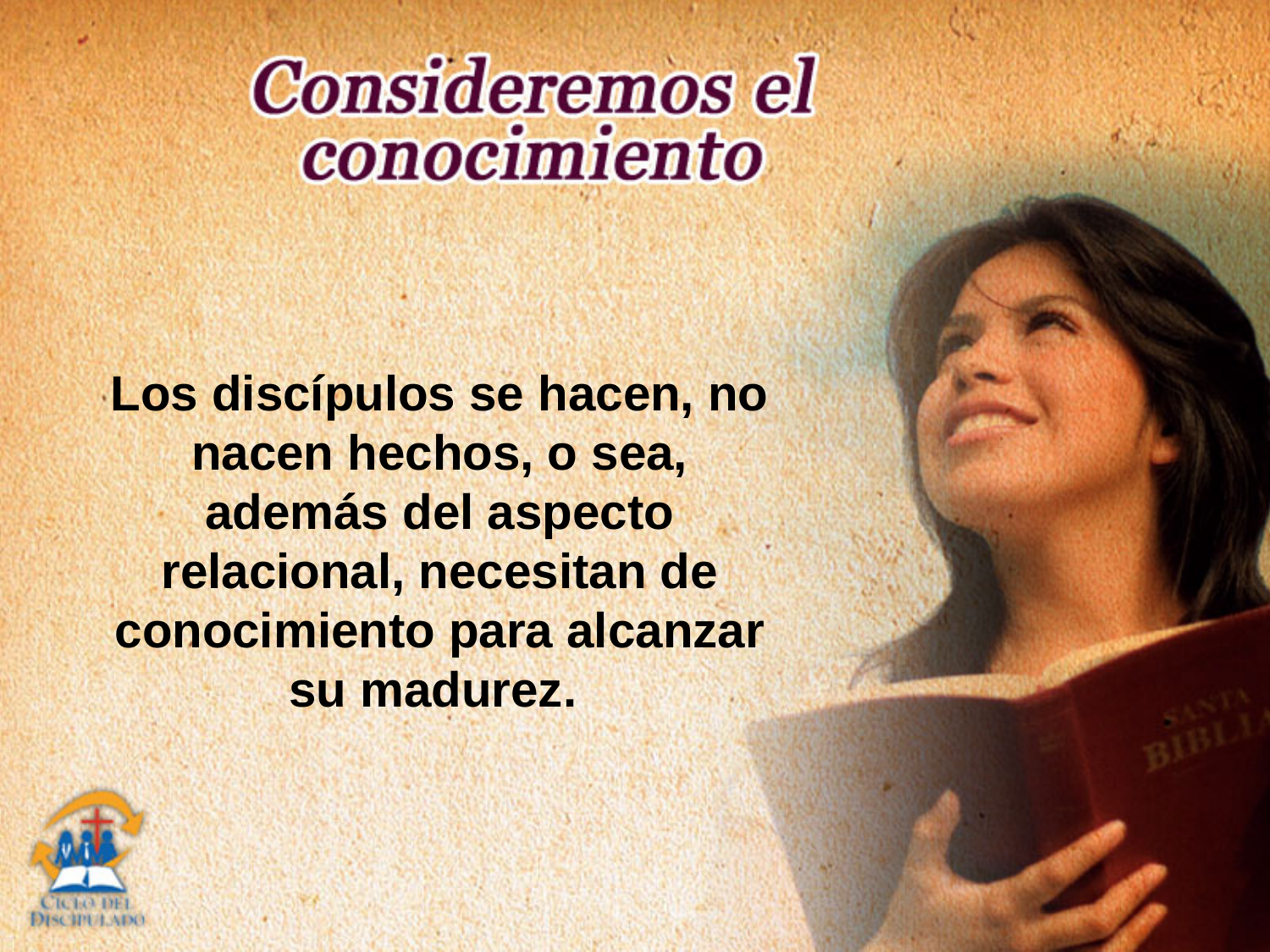

Los discípulos se hacen, no nacen hechos, o sea, además del aspecto relacional, necesitan de conocimiento para alcanzar su madurez.